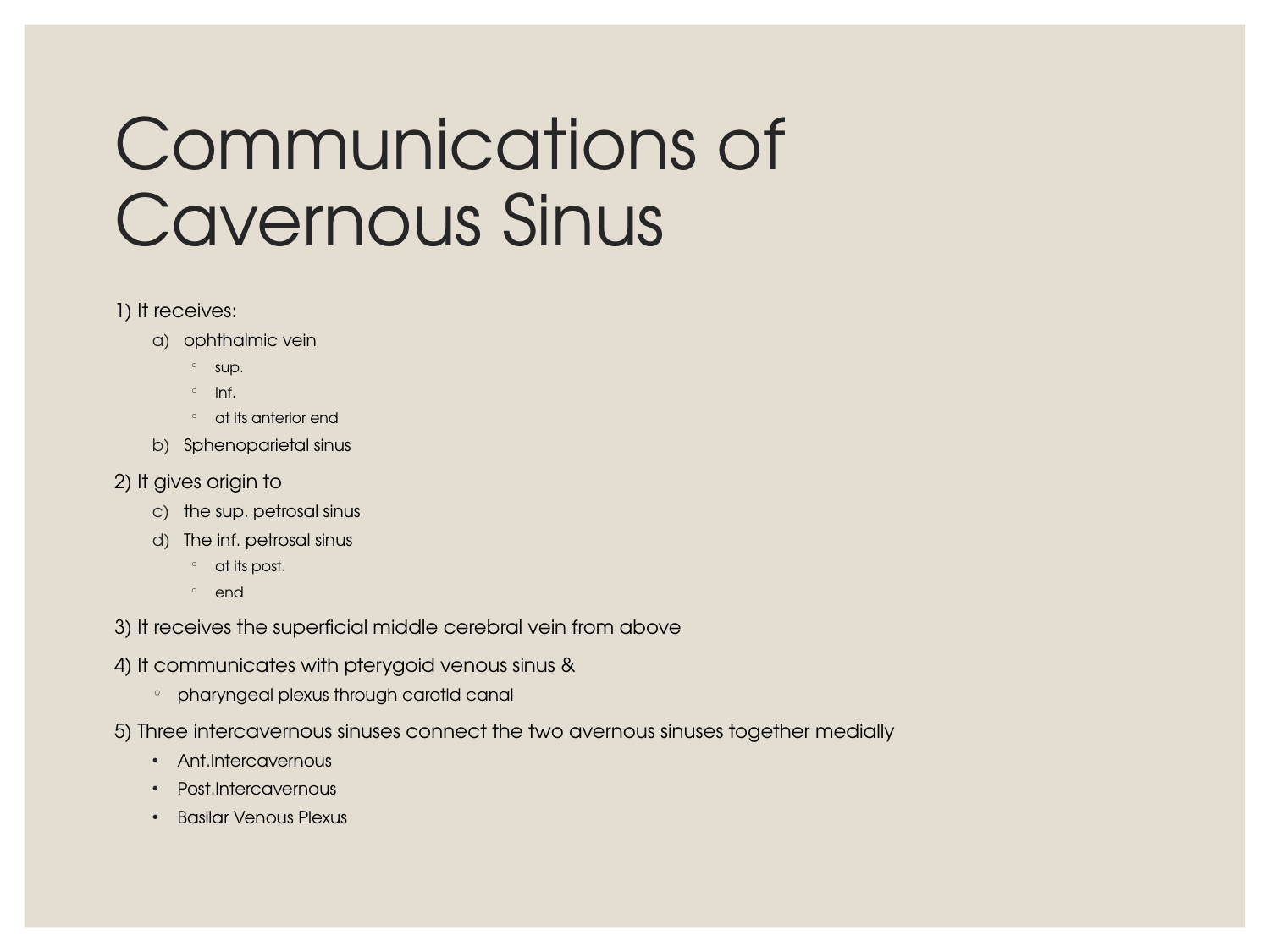

# Communications of Cavernous Sinus
1) It receives:
ophthalmic vein
sup.
Inf.
at its anterior end
Sphenoparietal sinus
2) It gives origin to
the sup. petrosal sinus
The inf. petrosal sinus
at its post.
end
3) It receives the superficial middle cerebral vein from above
4) It communicates with pterygoid venous sinus &
pharyngeal plexus through carotid canal
5) Three intercavernous sinuses connect the two avernous sinuses together medially
Ant.Intercavernous
Post.Intercavernous
Basilar Venous Plexus